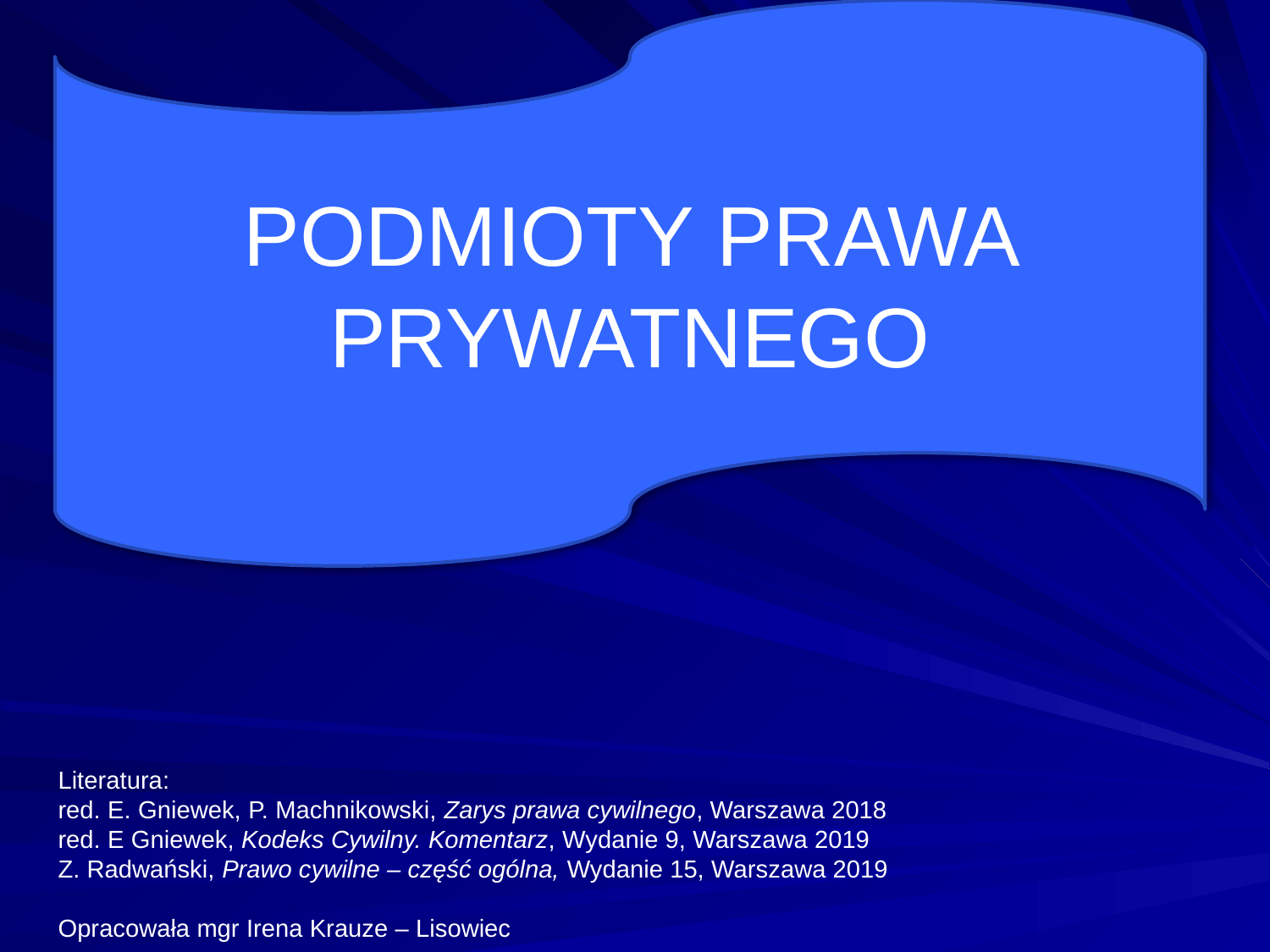

PODMIOTY PRAWA PRYWATNEGO
Literatura:
red. E. Gniewek, P. Machnikowski, Zarys prawa cywilnego, Warszawa 2018
red. E Gniewek, Kodeks Cywilny. Komentarz, Wydanie 9, Warszawa 2019
Z. Radwański, Prawo cywilne – część ogólna, Wydanie 15, Warszawa 2019

Opracowała mgr Irena Krauze – Lisowiec